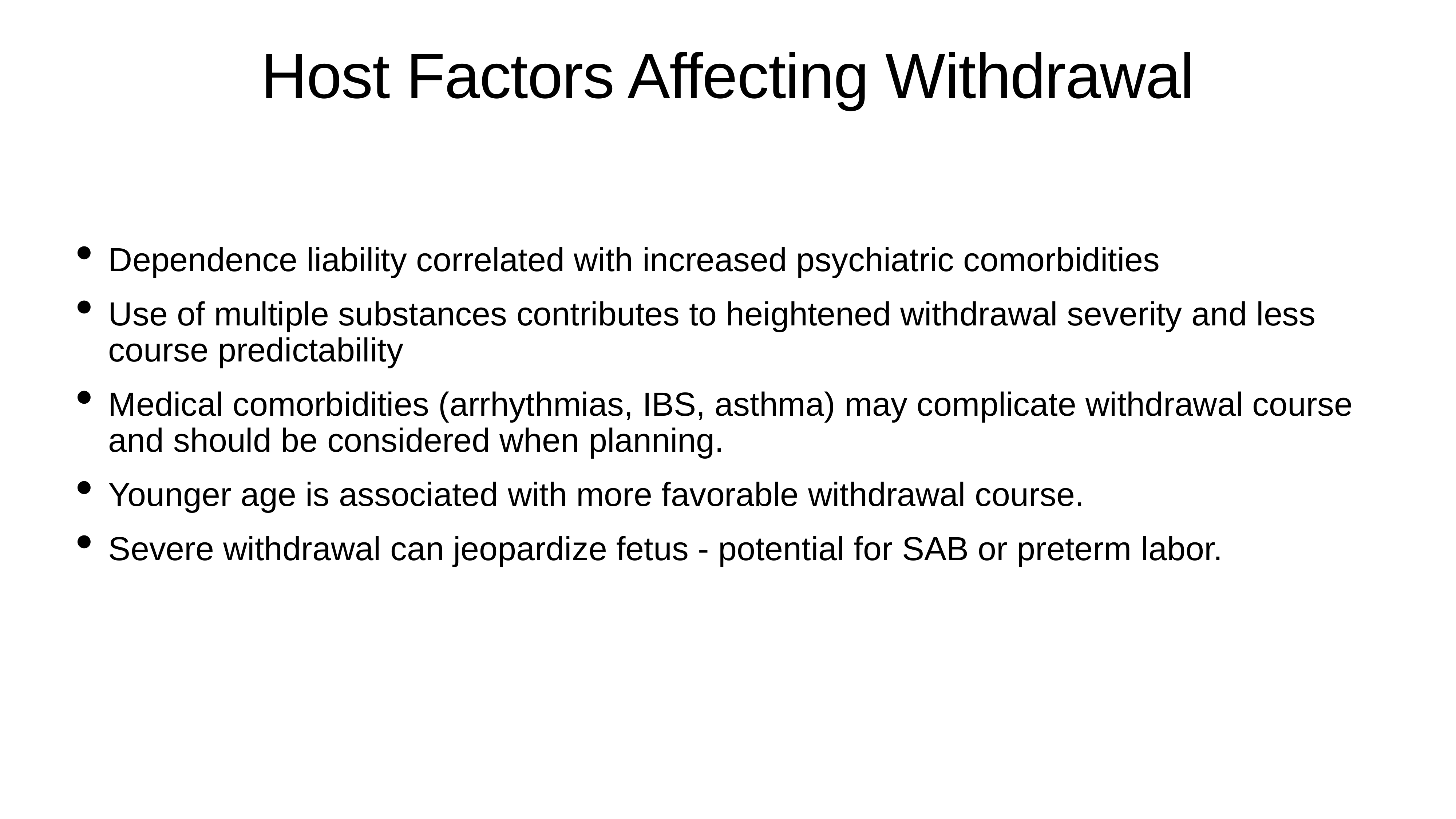

# Host Factors Affecting Withdrawal
Dependence liability correlated with increased psychiatric comorbidities
Use of multiple substances contributes to heightened withdrawal severity and less course predictability
Medical comorbidities (arrhythmias, IBS, asthma) may complicate withdrawal course and should be considered when planning.
Younger age is associated with more favorable withdrawal course.
Severe withdrawal can jeopardize fetus - potential for SAB or preterm labor.